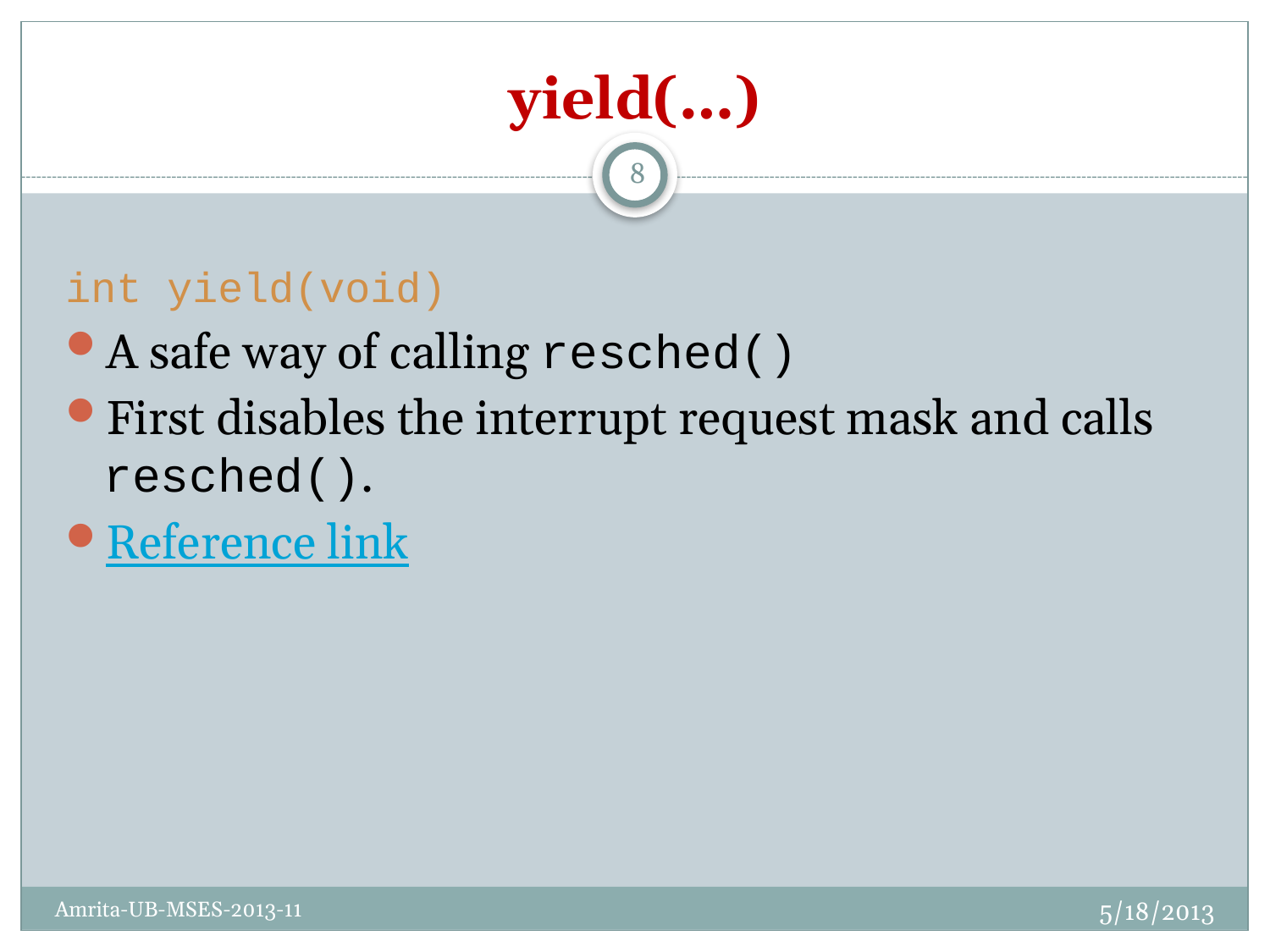

# yield(…)
8
int yield(void)
A safe way of calling resched()
First disables the interrupt request mask and calls resched().
Reference link
5/18/2013
Amrita-UB-MSES-2013-11